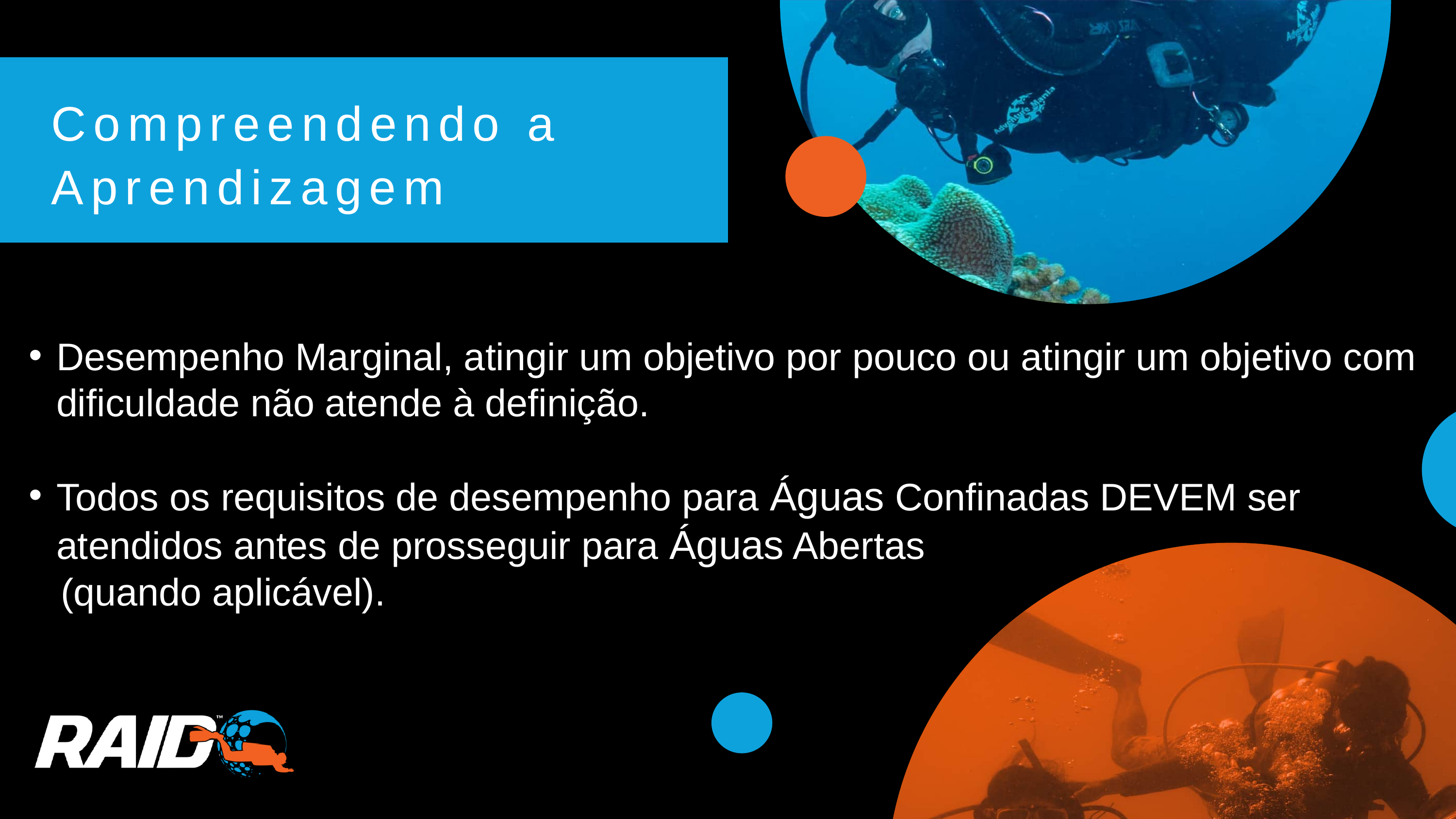

Compreendendo a Aprendizagem

Desempenho Marginal, atingir um objetivo por pouco ou atingir um objetivo com dificuldade não atende à definição.

Todos os requisitos de desempenho para Águas Confinadas DEVEM ser atendidos antes de prosseguir para Águas Abertas
   (quando aplicável).